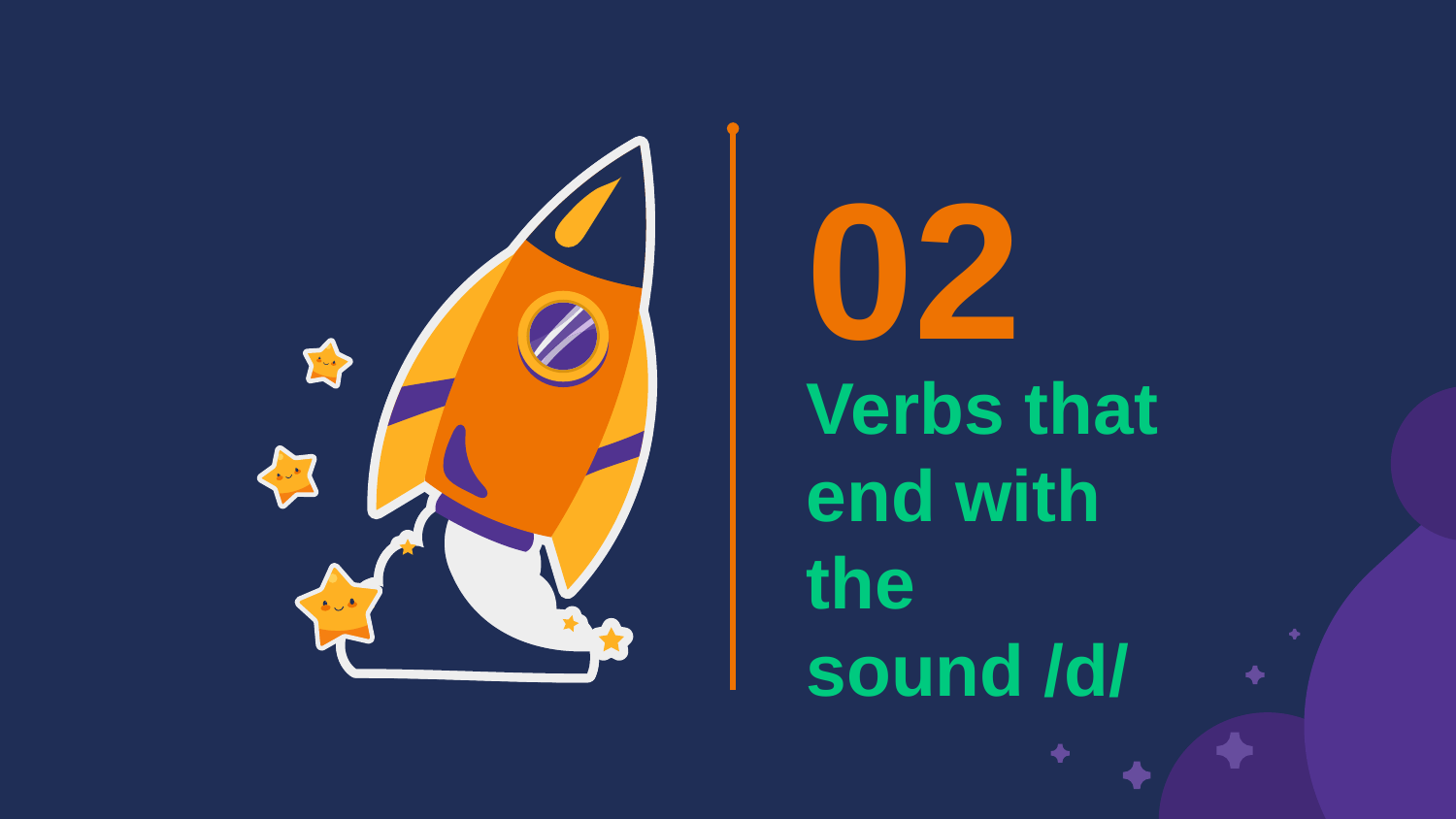

02
# Verbs that end with the sound /d/